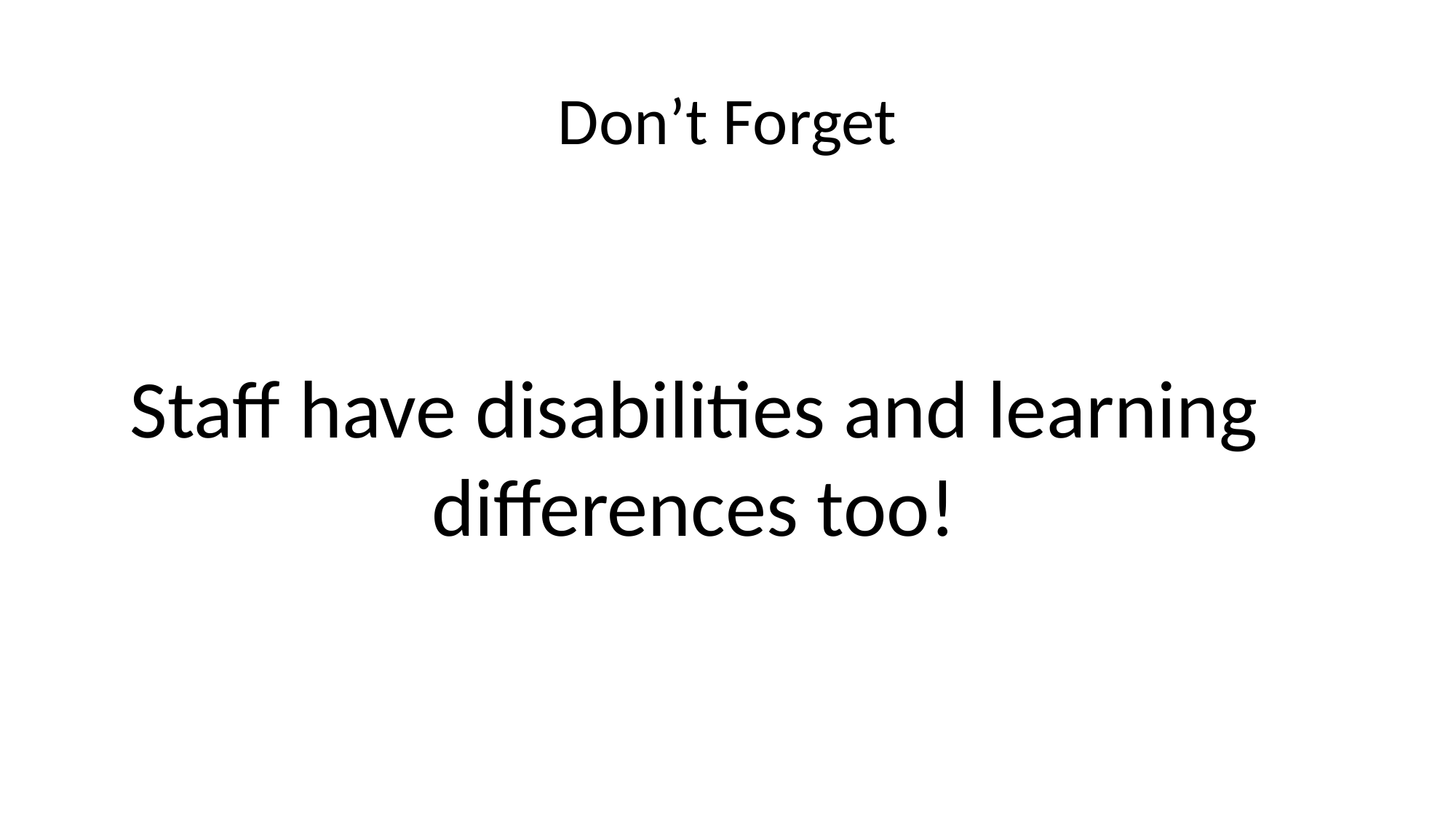

# Don’t Forget

Staff have disabilities and learning differences too!